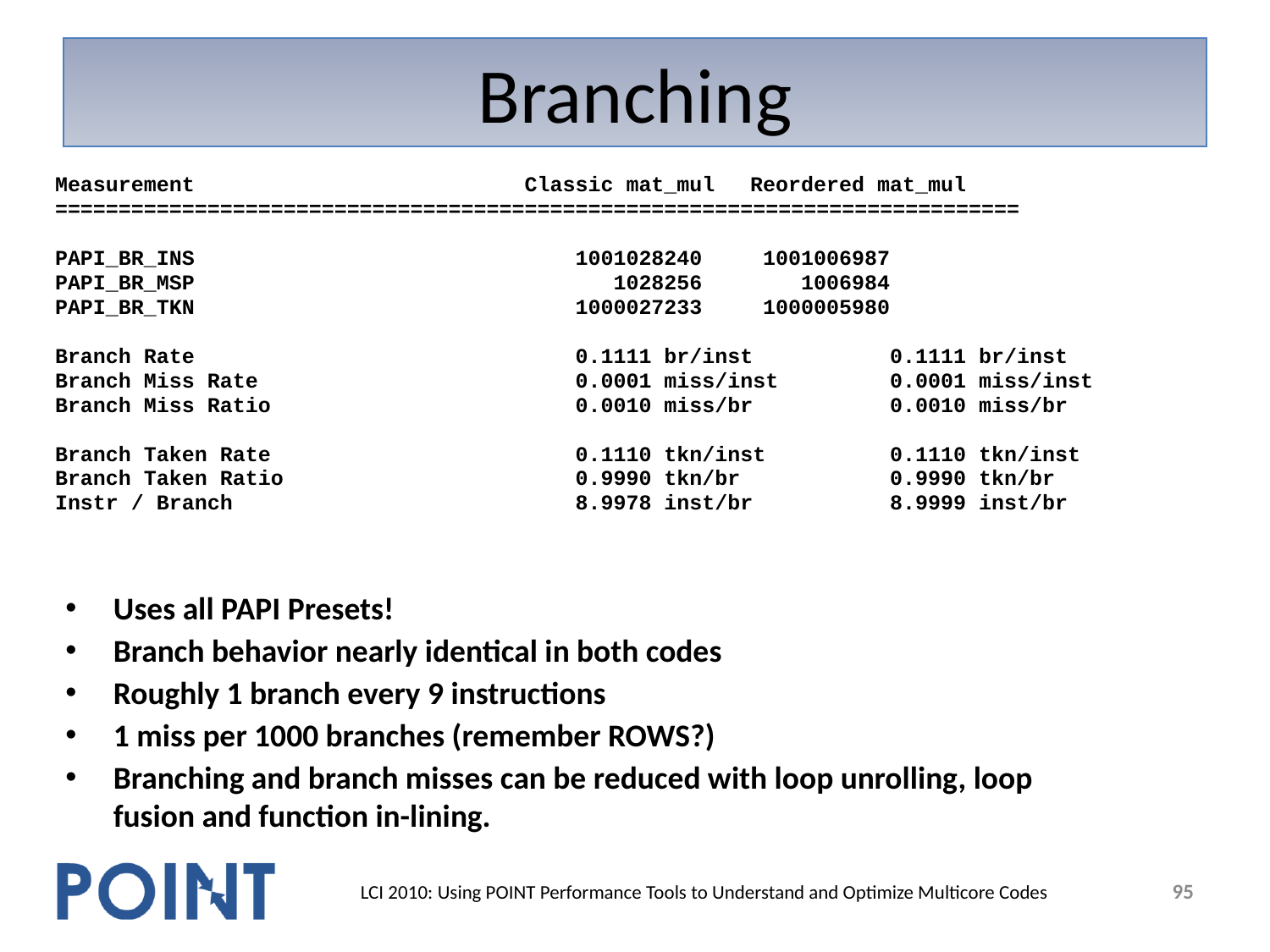

# Branching
Measurement                          Classic mat_mul	 Reordered mat_mul
============================================================================

PAPI_BR_INS                              1001028240	  1001006987
PAPI_BR_MSP                                 1028256	     1006984
PAPI_BR_TKN                              1000027233	  1000005980

Branch Rate                              0.1111 br/inst	  0.1111 br/inst
Branch Miss Rate                         0.0001 miss/inst	  0.0001 miss/inst
Branch Miss Ratio                        0.0010 miss/br	  0.0010 miss/br

Branch Taken Rate                        0.1110 tkn/inst	  0.1110 tkn/inst
Branch Taken Ratio                       0.9990 tkn/br	  0.9990 tkn/br
Instr / Branch                           8.9978 inst/br	  8.9999 inst/br
Uses all PAPI Presets!
Branch behavior nearly identical in both codes
Roughly 1 branch every 9 instructions
1 miss per 1000 branches (remember ROWS?)
Branching and branch misses can be reduced with loop unrolling, loop fusion and function in-lining.
95